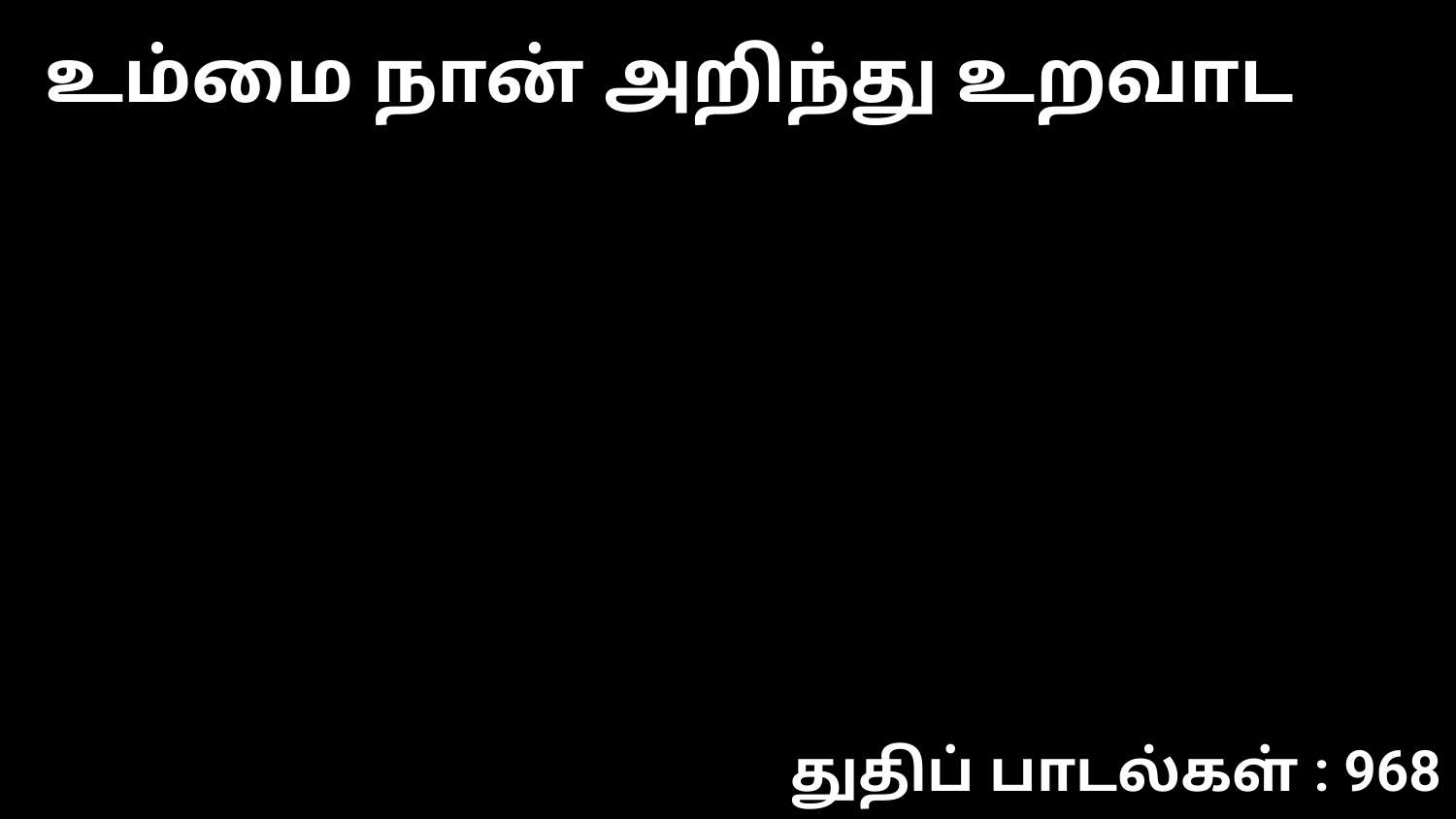

உம்மை நான் அறிந்து உறவாட
துதிப் பாடல்கள் : 968